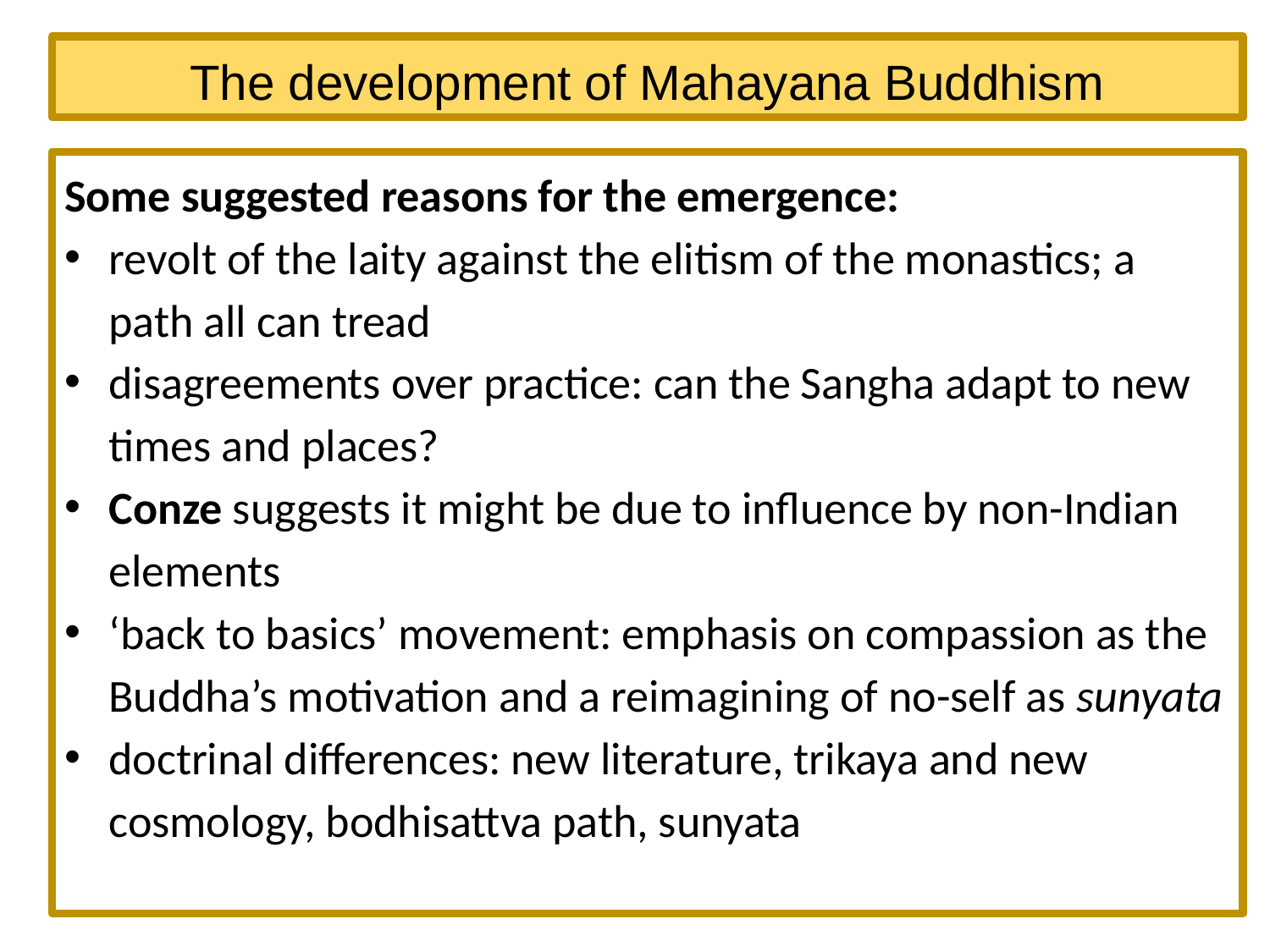

# The development of Mahayana Buddhism
Some suggested reasons for the emergence:
revolt of the laity against the elitism of the monastics; a path all can tread
disagreements over practice: can the Sangha adapt to new times and places?
Conze suggests it might be due to influence by non-Indian elements
‘back to basics’ movement: emphasis on compassion as the Buddha’s motivation and a reimagining of no-self as sunyata
doctrinal differences: new literature, trikaya and new cosmology, bodhisattva path, sunyata